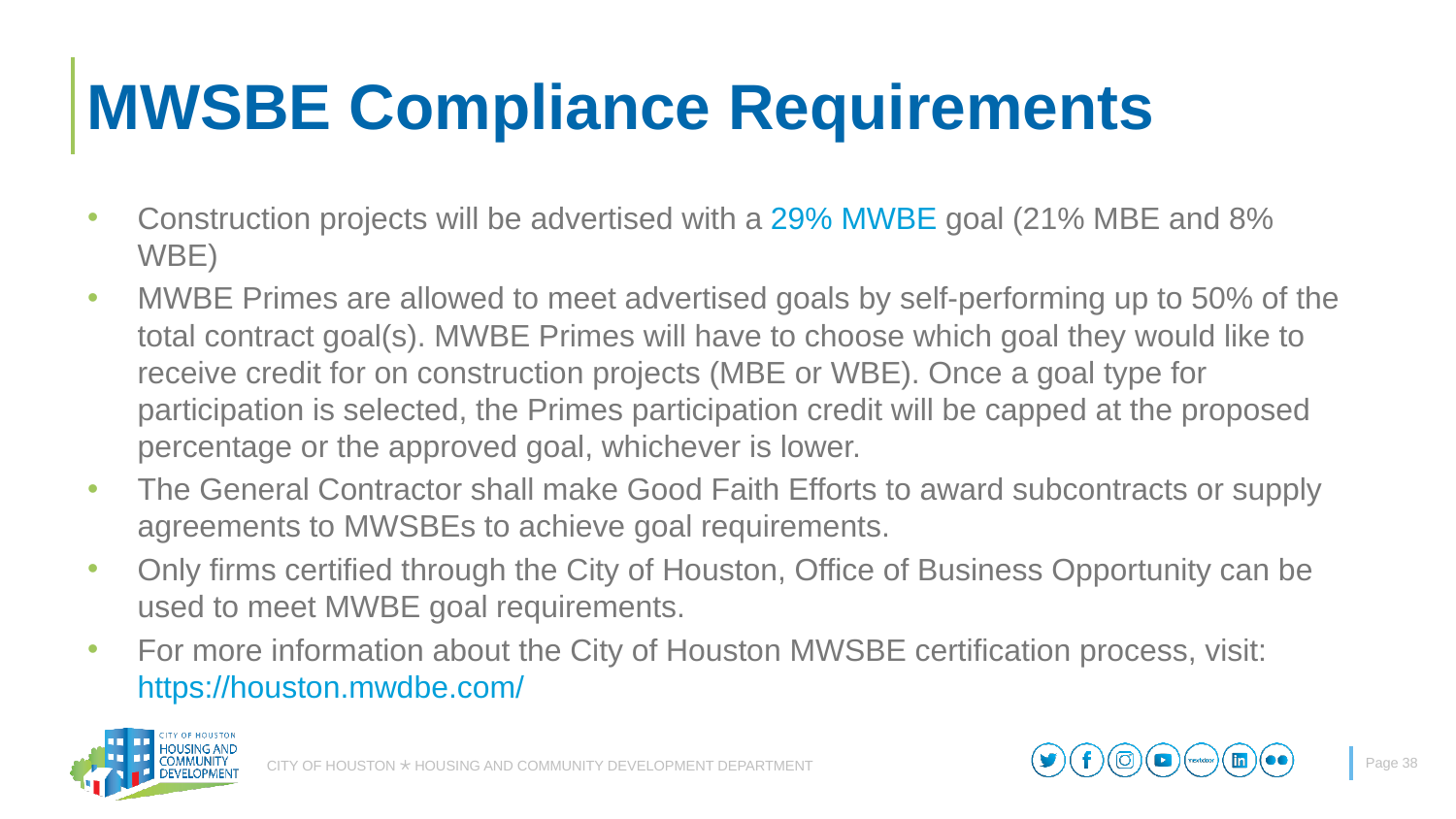

# MWSBE Compliance Requirements
Construction projects will be advertised with a 29% MWBE goal (21% MBE and 8% WBE)
MWBE Primes are allowed to meet advertised goals by self-performing up to 50% of the total contract goal(s). MWBE Primes will have to choose which goal they would like to receive credit for on construction projects (MBE or WBE). Once a goal type for participation is selected, the Primes participation credit will be capped at the proposed percentage or the approved goal, whichever is lower.
The General Contractor shall make Good Faith Efforts to award subcontracts or supply agreements to MWSBEs to achieve goal requirements.
Only firms certified through the City of Houston, Office of Business Opportunity can be used to meet MWBE goal requirements.
For more information about the City of Houston MWSBE certification process, visit: https://houston.mwdbe.com/